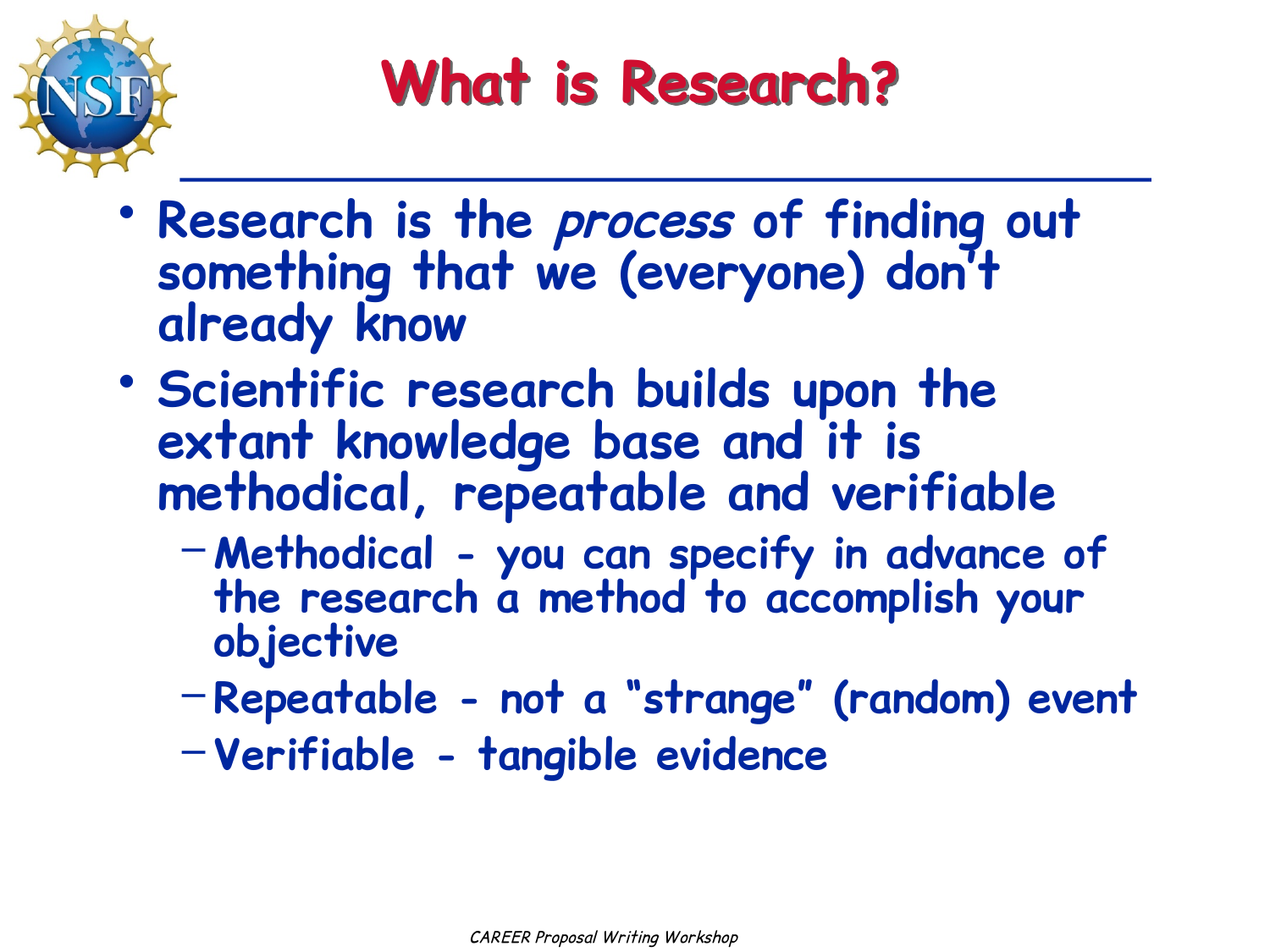

# What is Research?
Research is the process of finding out something that we (everyone) don’t already know
Scientific research builds upon the extant knowledge base and it is methodical, repeatable and verifiable
Methodical - you can specify in advance of the research a method to accomplish your objective
Repeatable - not a “strange” (random) event
Verifiable - tangible evidence